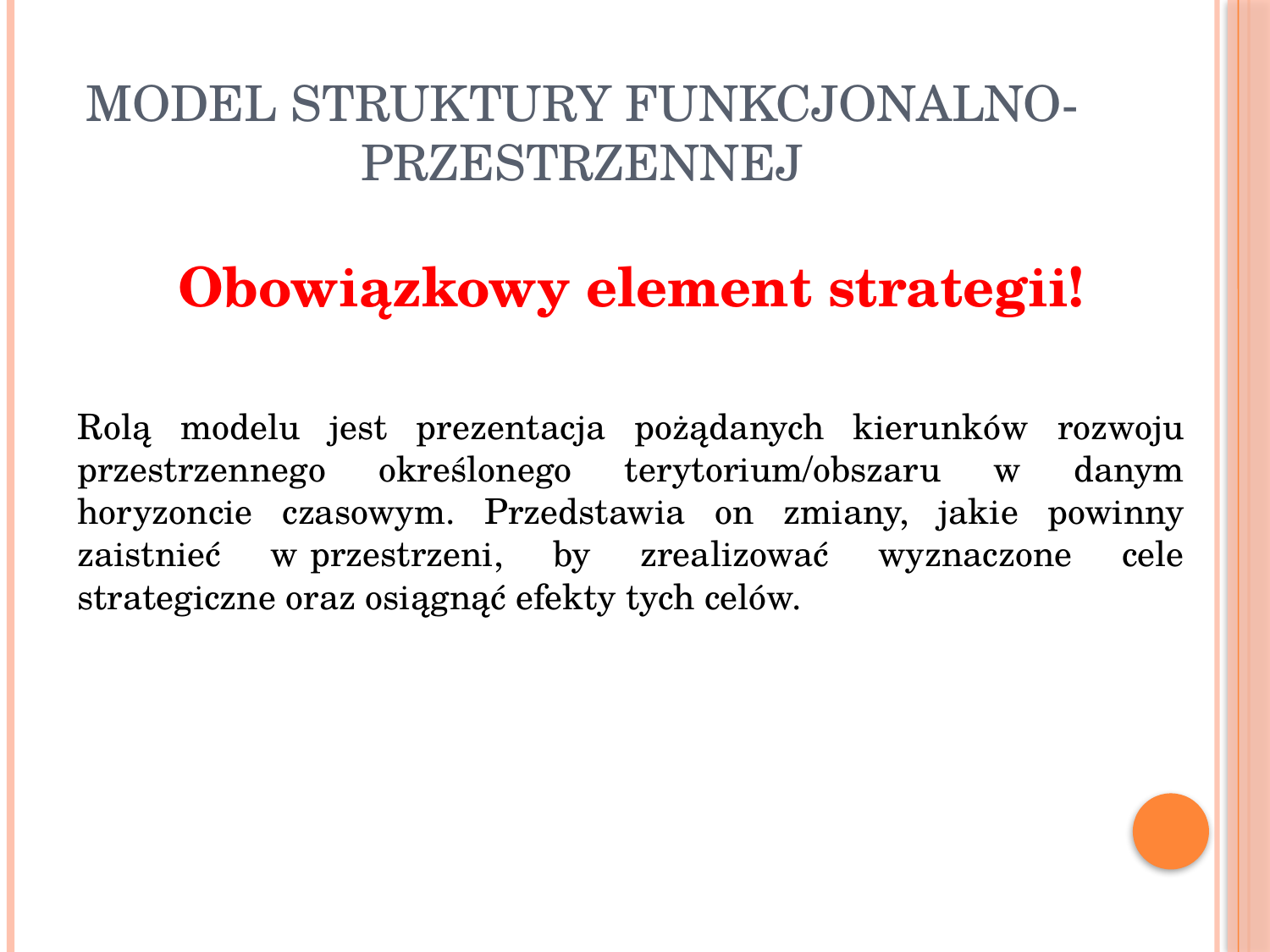

# Model struktury funkcjonalno-przestrzennej
Obowiązkowy element strategii!

Rolą modelu jest prezentacja pożądanych kierunków rozwoju przestrzennego określonego terytorium/obszaru w danym horyzoncie czasowym. Przedstawia on zmiany, jakie powinny zaistnieć w przestrzeni, by zrealizować wyznaczone cele strategiczne oraz osiągnąć efekty tych celów.